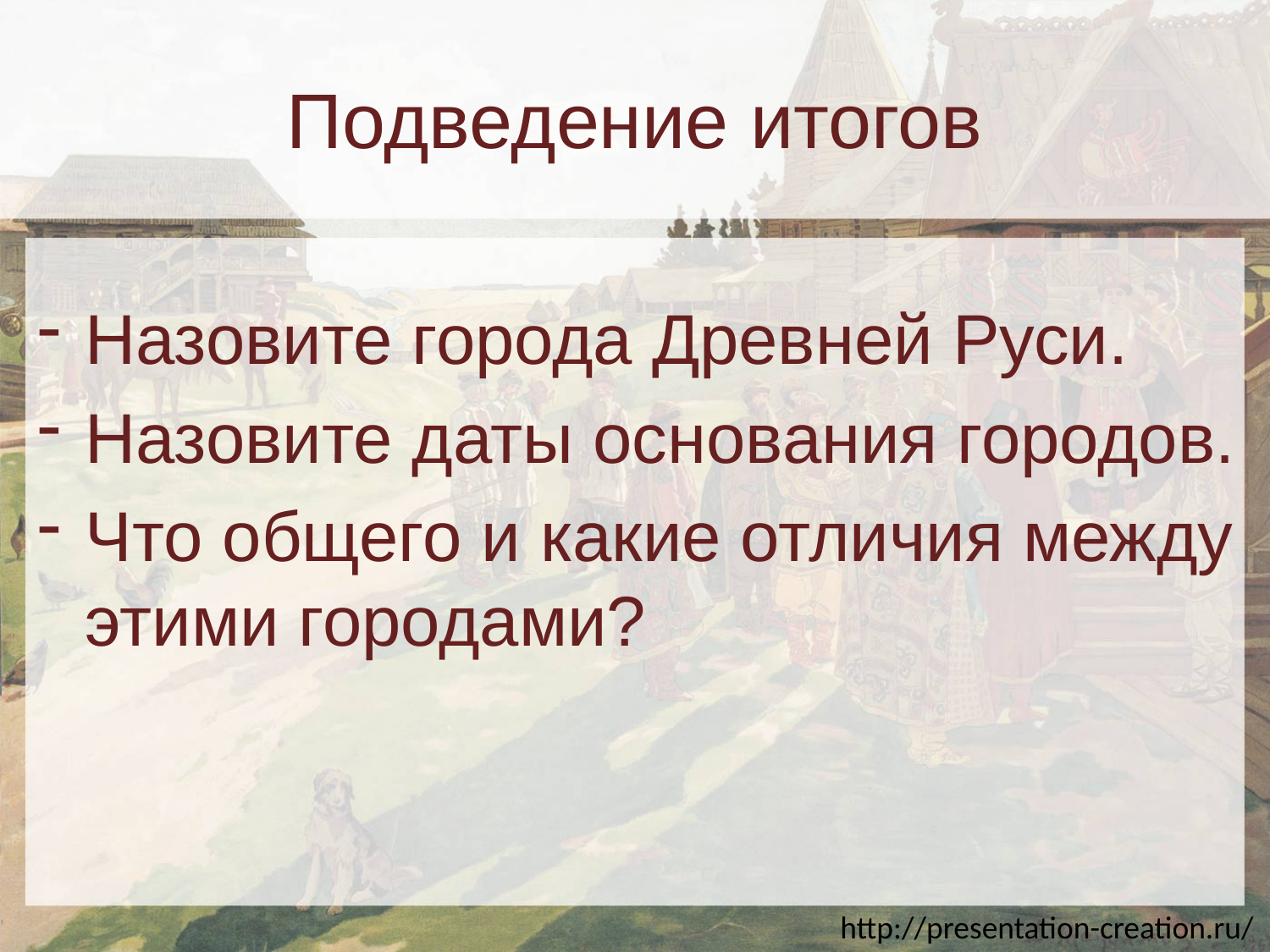

# Подведение итогов
Назовите города Древней Руси.
Назовите даты основания городов.
Что общего и какие отличия между этими городами?